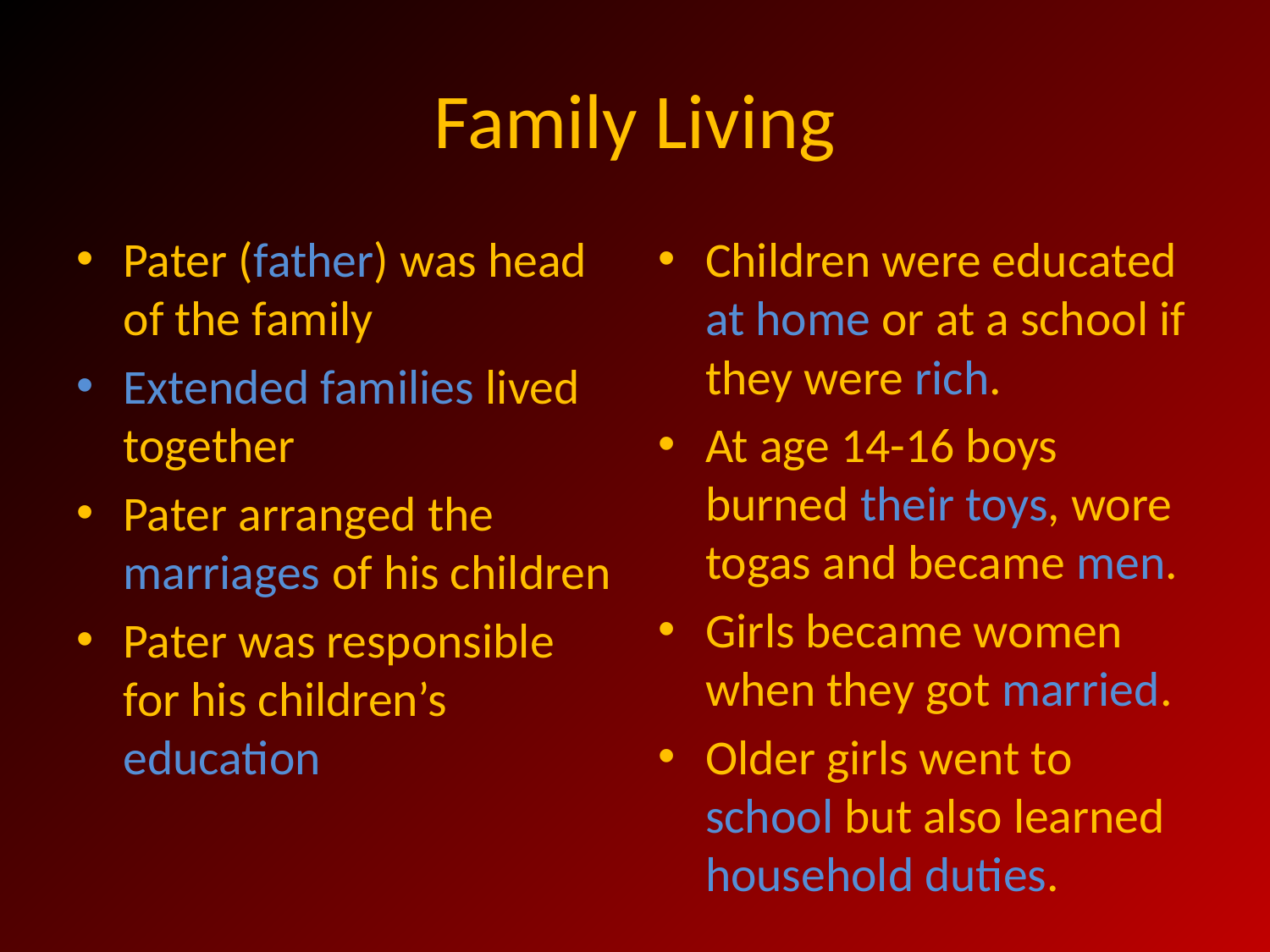

# Family Living
Pater (father) was head of the family
Extended families lived together
Pater arranged the marriages of his children
Pater was responsible for his children’s education
Children were educated at home or at a school if they were rich.
At age 14-16 boys burned their toys, wore togas and became men.
Girls became women when they got married.
Older girls went to school but also learned household duties.